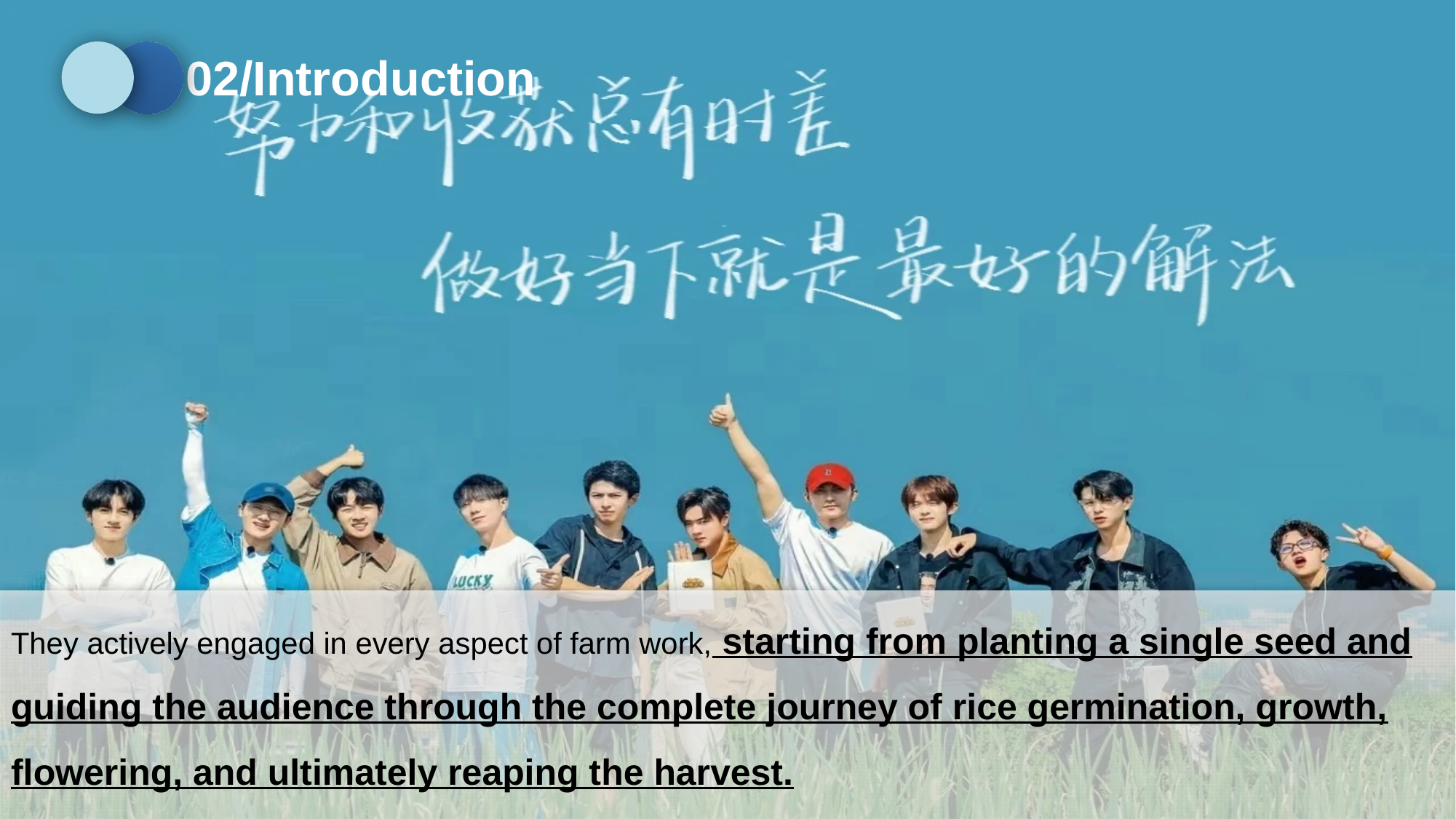

02/Introduction

They actively engaged in every aspect of farm work, starting from planting a single seed and guiding the audience through the complete journey of rice germination, growth, flowering, and ultimately reaping the harvest.